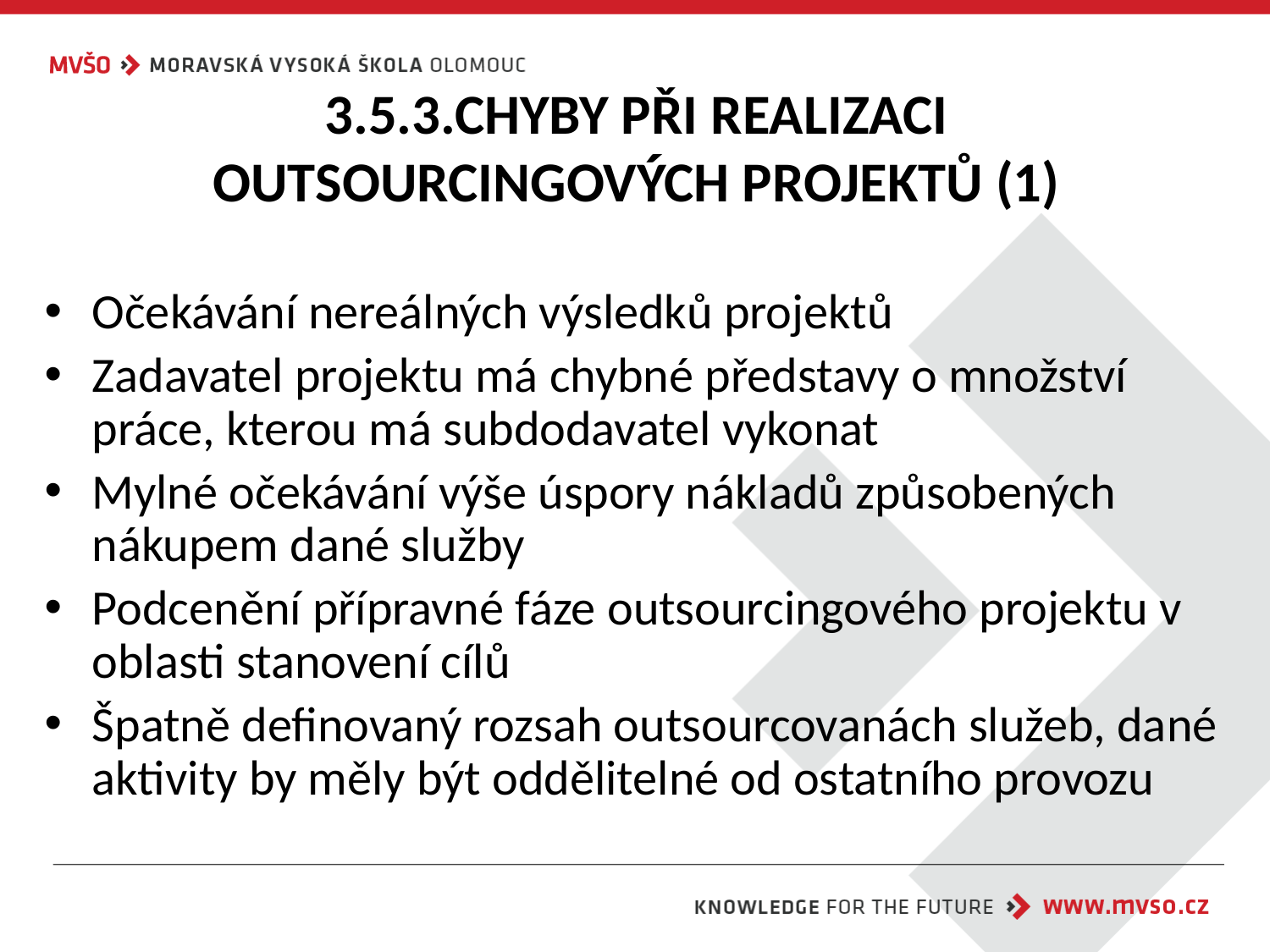

# 3.5.3.CHYBY PŘI REALIZACI OUTSOURCINGOVÝCH PROJEKTŮ (1)
Očekávání nereálných výsledků projektů
Zadavatel projektu má chybné představy o množství práce, kterou má subdodavatel vykonat
Mylné očekávání výše úspory nákladů způsobených nákupem dané služby
Podcenění přípravné fáze outsourcingového projektu v oblasti stanovení cílů
Špatně definovaný rozsah outsourcovanách služeb, dané aktivity by měly být oddělitelné od ostatního provozu